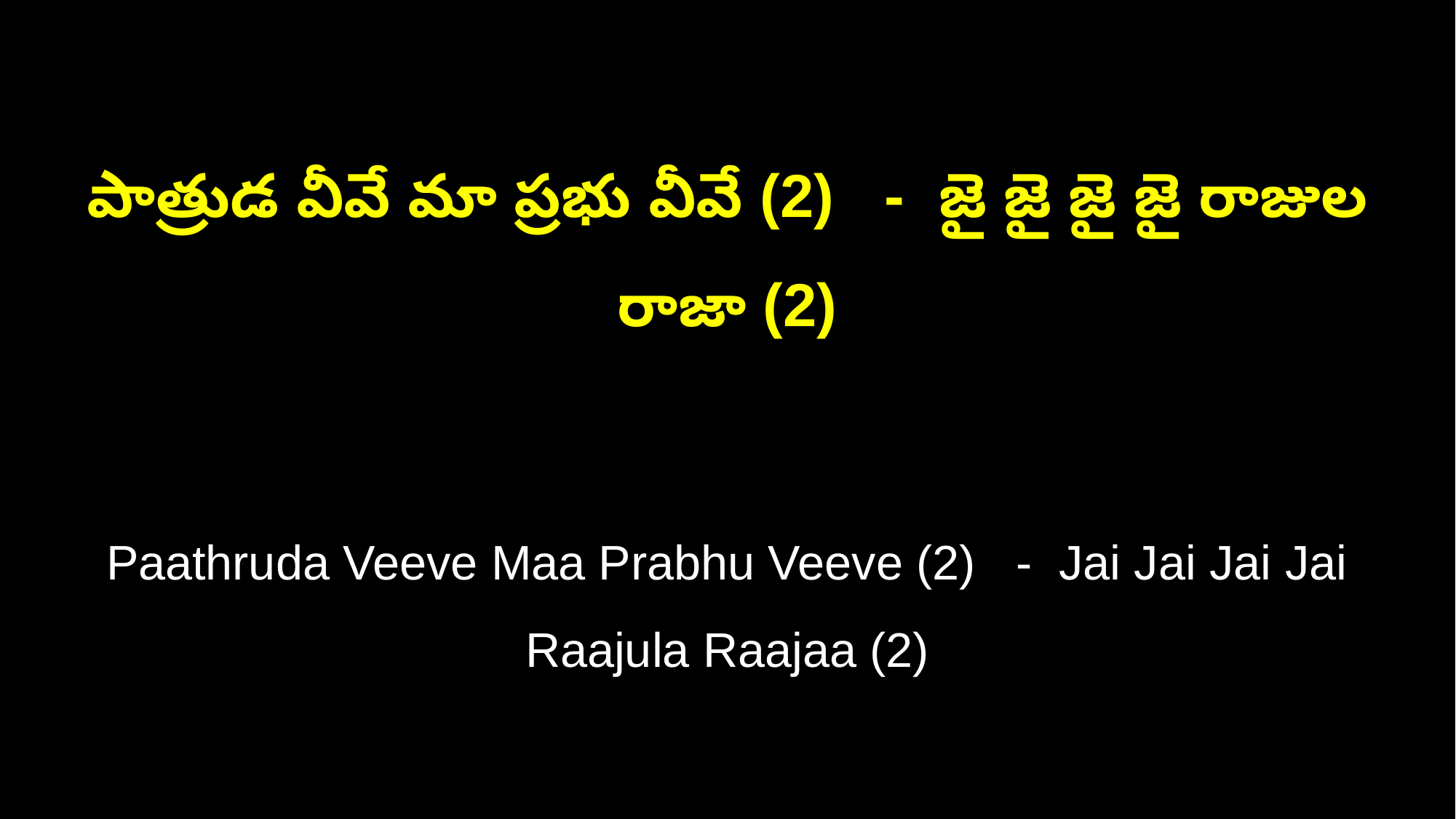

పాత్రుడ వీవే మా ప్రభు వీవే (2)   -  జై జై జై జై రాజుల రాజా (2)
Paathruda Veeve Maa Prabhu Veeve (2)   -  Jai Jai Jai Jai Raajula Raajaa (2)